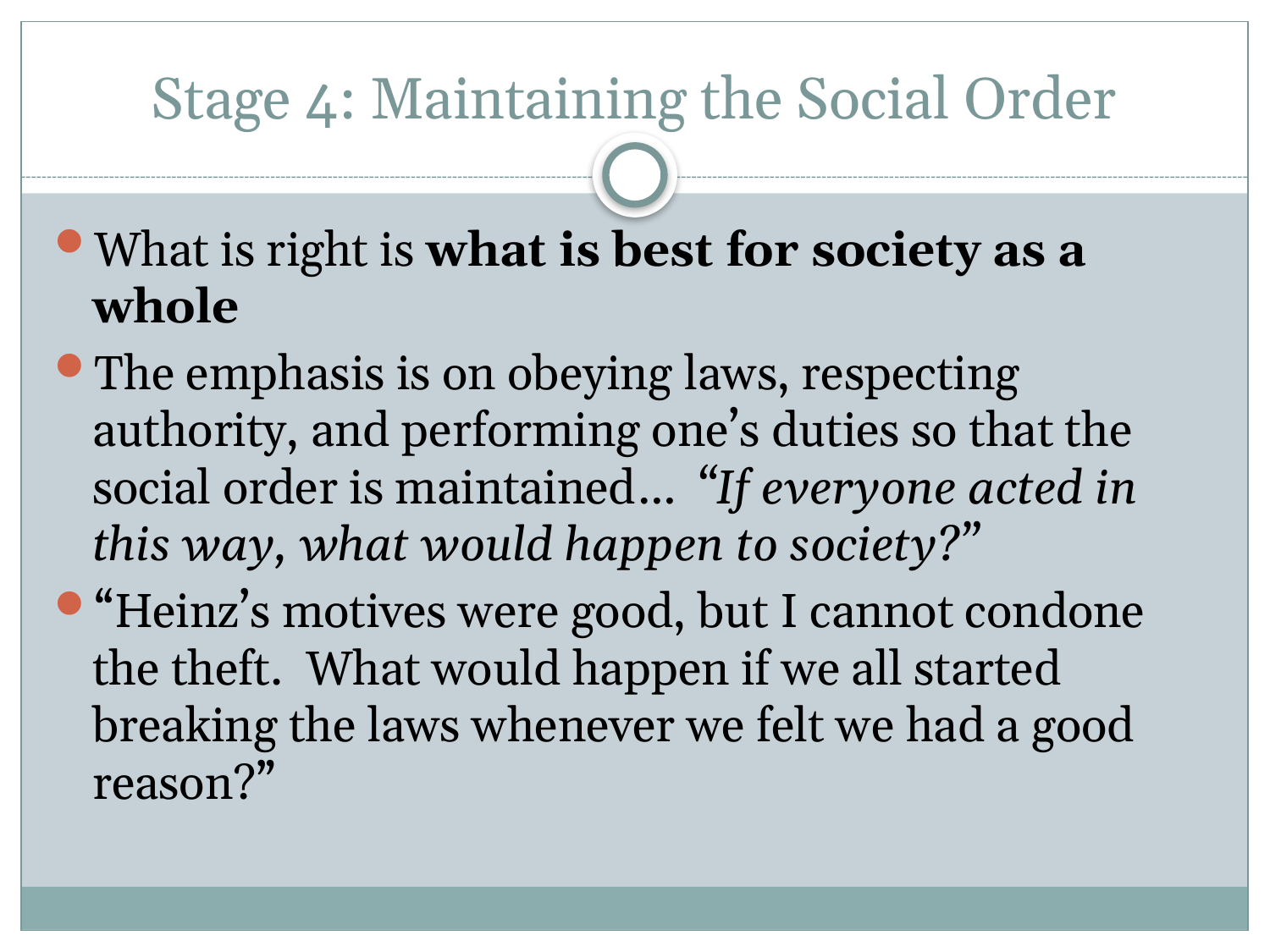

# Stage 4: Maintaining the Social Order
What is right is what is best for society as a whole
The emphasis is on obeying laws, respecting authority, and performing one’s duties so that the social order is maintained…  “If everyone acted in this way, what would happen to society?”
“Heinz’s motives were good, but I cannot condone the theft.  What would happen if we all started breaking the laws whenever we felt we had a good reason?”